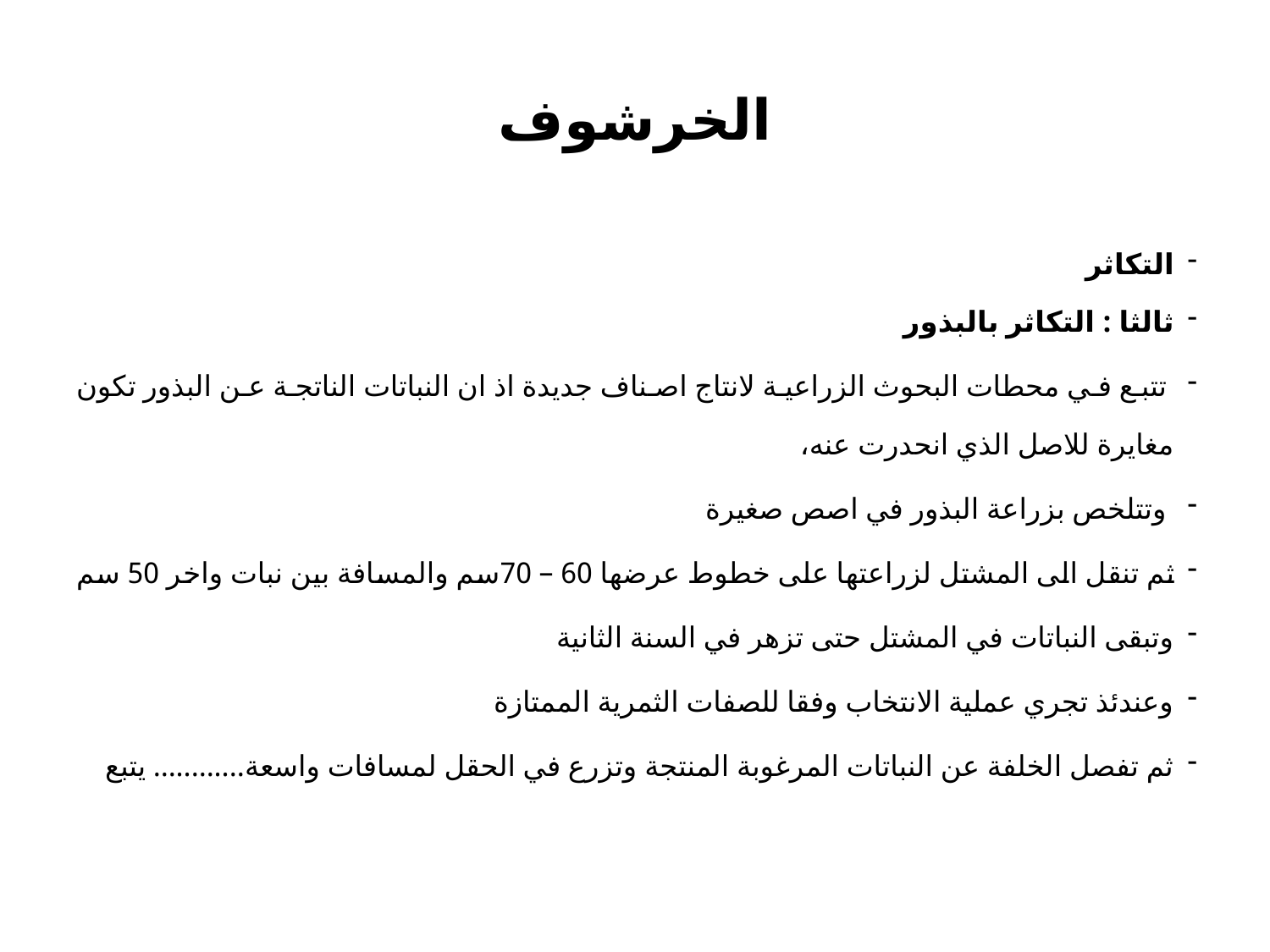

# الخرشوف
التكاثر
ثالثا : التكاثر بالبذور
 تتبع في محطات البحوث الزراعية لانتاج اصناف جديدة اذ ان النباتات الناتجة عن البذور تكون مغايرة للاصل الذي انحدرت عنه،
 وتتلخص بزراعة البذور في اصص صغيرة
ثم تنقل الى المشتل لزراعتها على خطوط عرضها 60 – 70سم والمسافة بين نبات واخر 50 سم
وتبقى النباتات في المشتل حتى تزهر في السنة الثانية
وعندئذ تجري عملية الانتخاب وفقا للصفات الثمرية الممتازة
ثم تفصل الخلفة عن النباتات المرغوبة المنتجة وتزرع في الحقل لمسافات واسعة............ يتبع